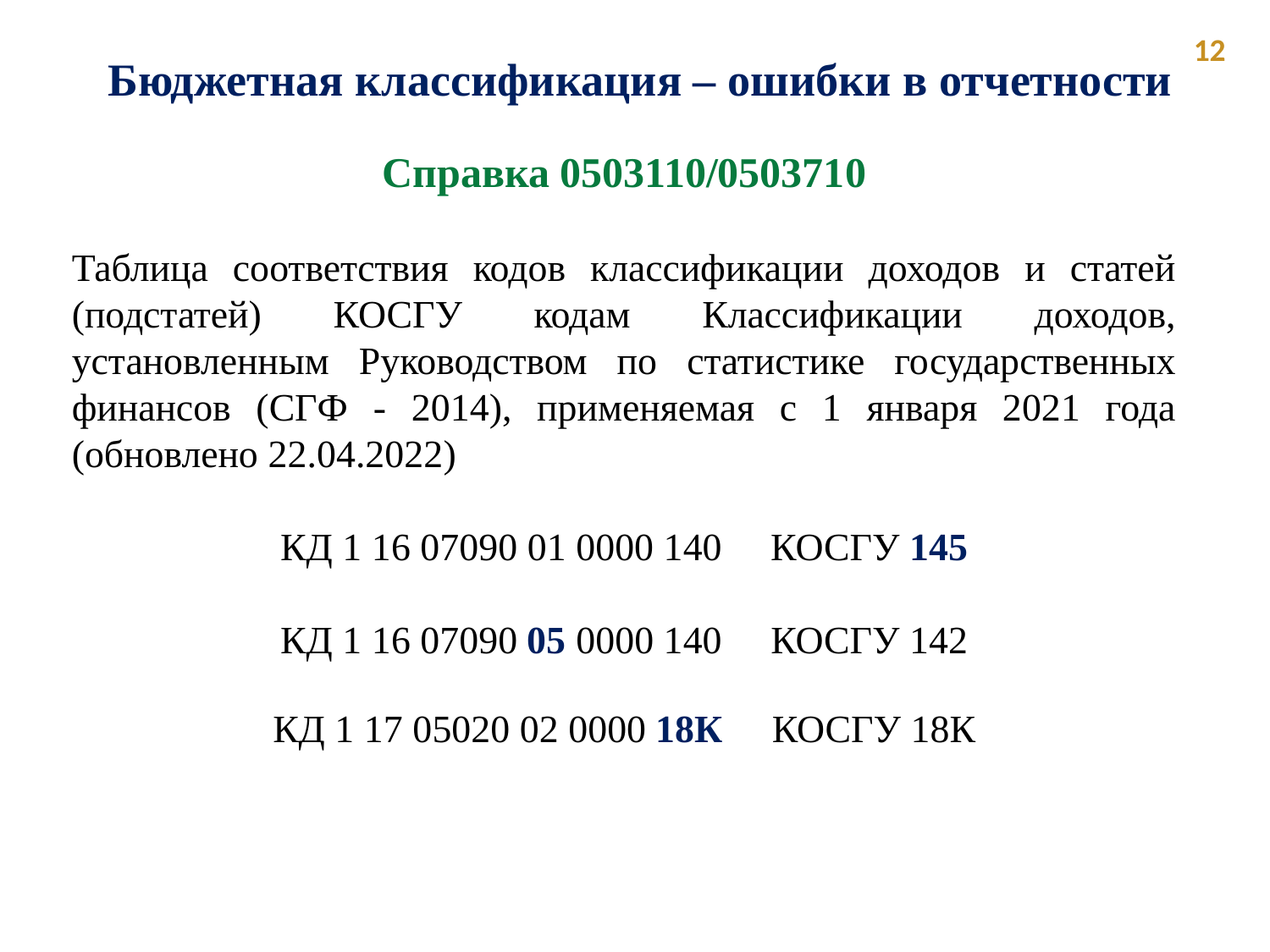

12
Бюджетная классификация – ошибки в отчетности
Справка 0503110/0503710

Таблица соответствия кодов классификации доходов и статей (подстатей) КОСГУ кодам Классификации доходов, установленным Руководством по статистике государственных финансов (СГФ - 2014), применяемая с 1 января 2021 года (обновлено 22.04.2022)

КД 1 16 07090 01 0000 140     КОСГУ 145

КД 1 16 07090 05 0000 140     КОСГУ 142

КД 1 17 05020 02 0000 18К     КОСГУ 18К